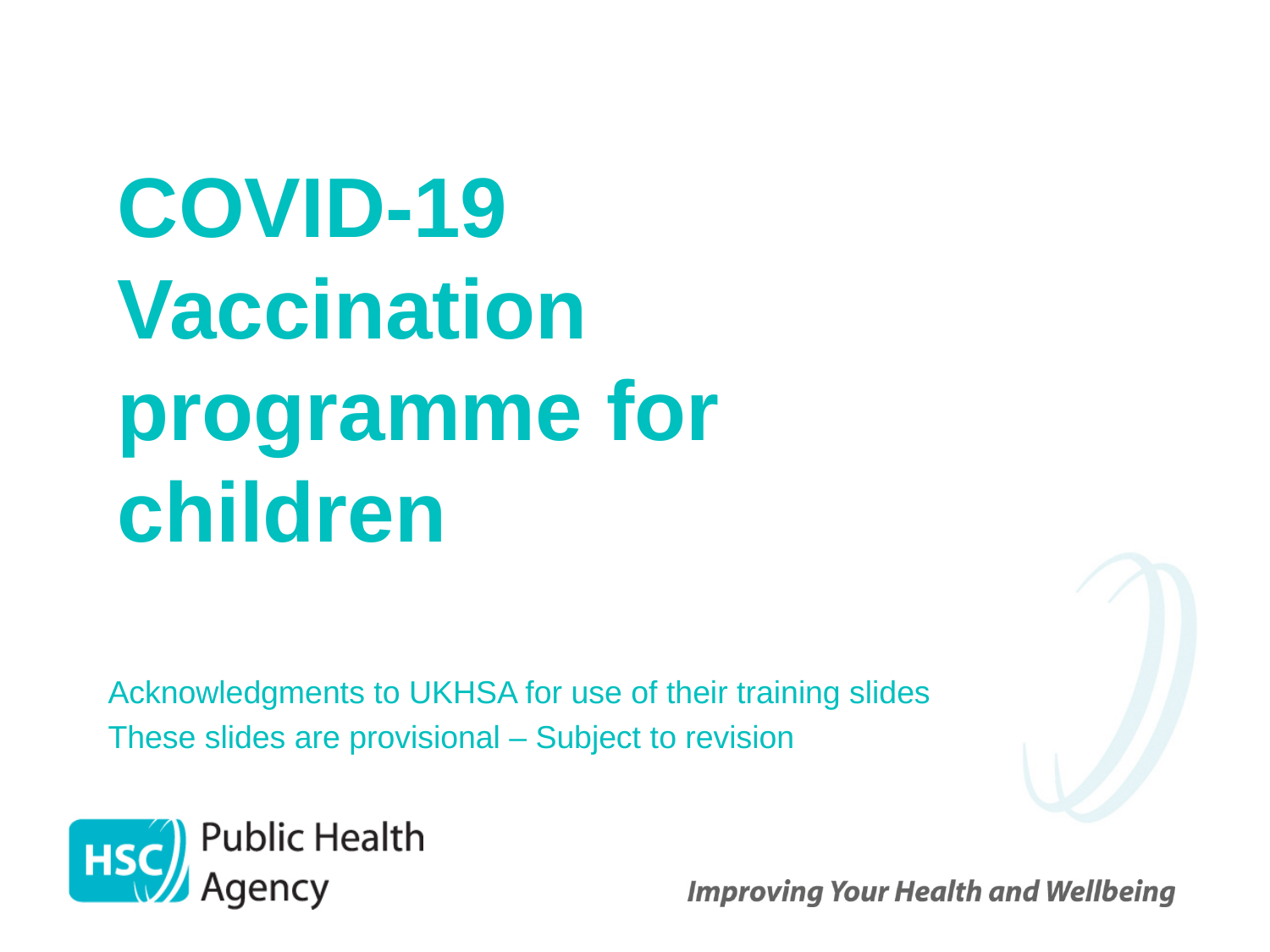

# COVID-19 Vaccination programme for children
Acknowledgments to UKHSA for use of their training slides
These slides are provisional – Subject to revision